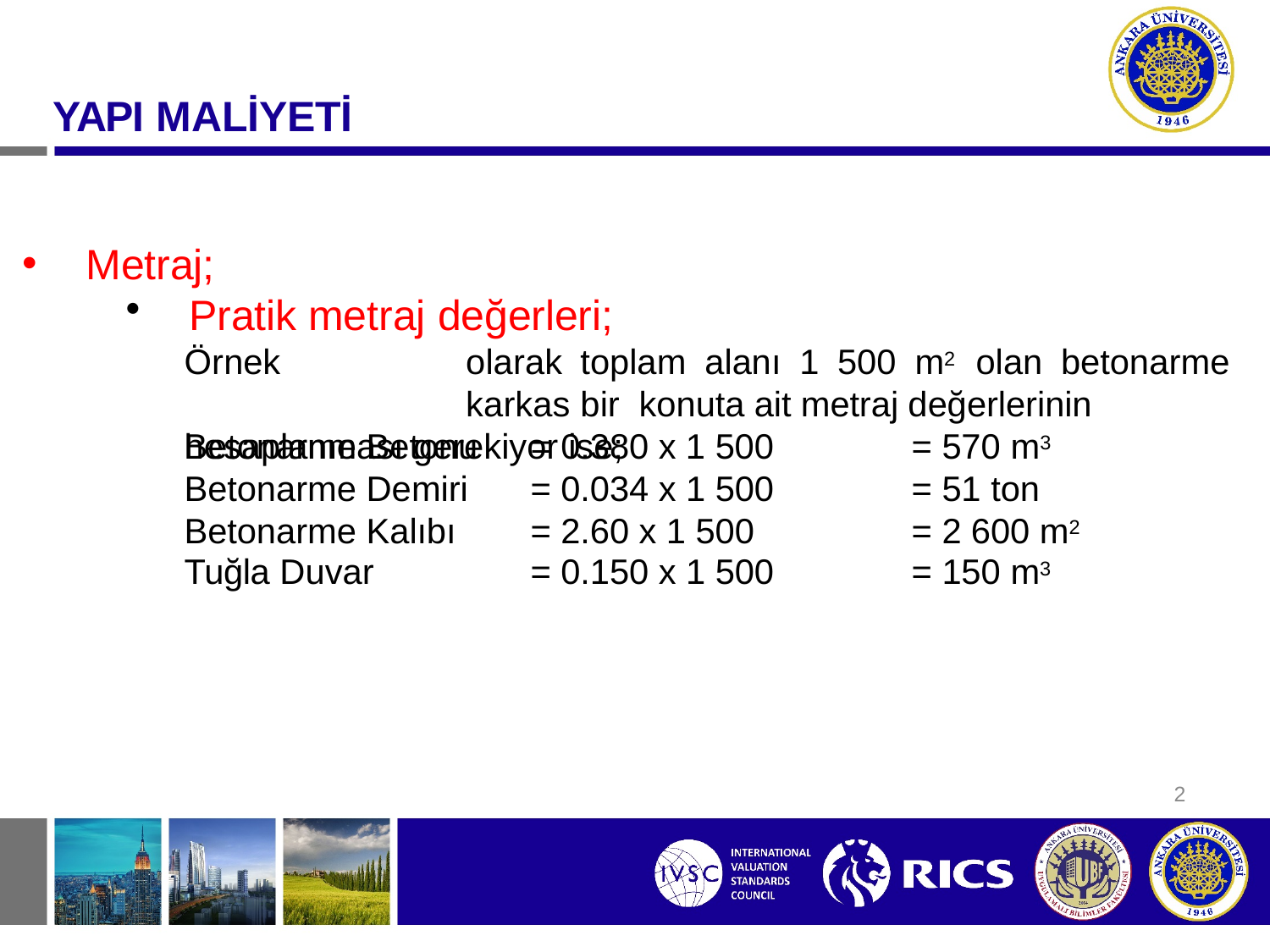

# YAPI MALİYETİ
Metraj;
Pratik metraj değerleri;
Örnek	olarak	toplam	alanı	1	500	m2	olan	betonarme	karkas	bir  konuta ait metraj değerlerinin hesaplanması gerekiyor ise;
| Betonarme Betonu | = 0.380 x 1 500 | = 570 m3 |
| --- | --- | --- |
| Betonarme Demiri | = 0.034 x 1 500 | = 51 ton |
| Betonarme Kalıbı | = 2.60 x 1 500 | = 2 600 m2 |
| Tuğla Duvar | = 0.150 x 1 500 | = 150 m3 |
2